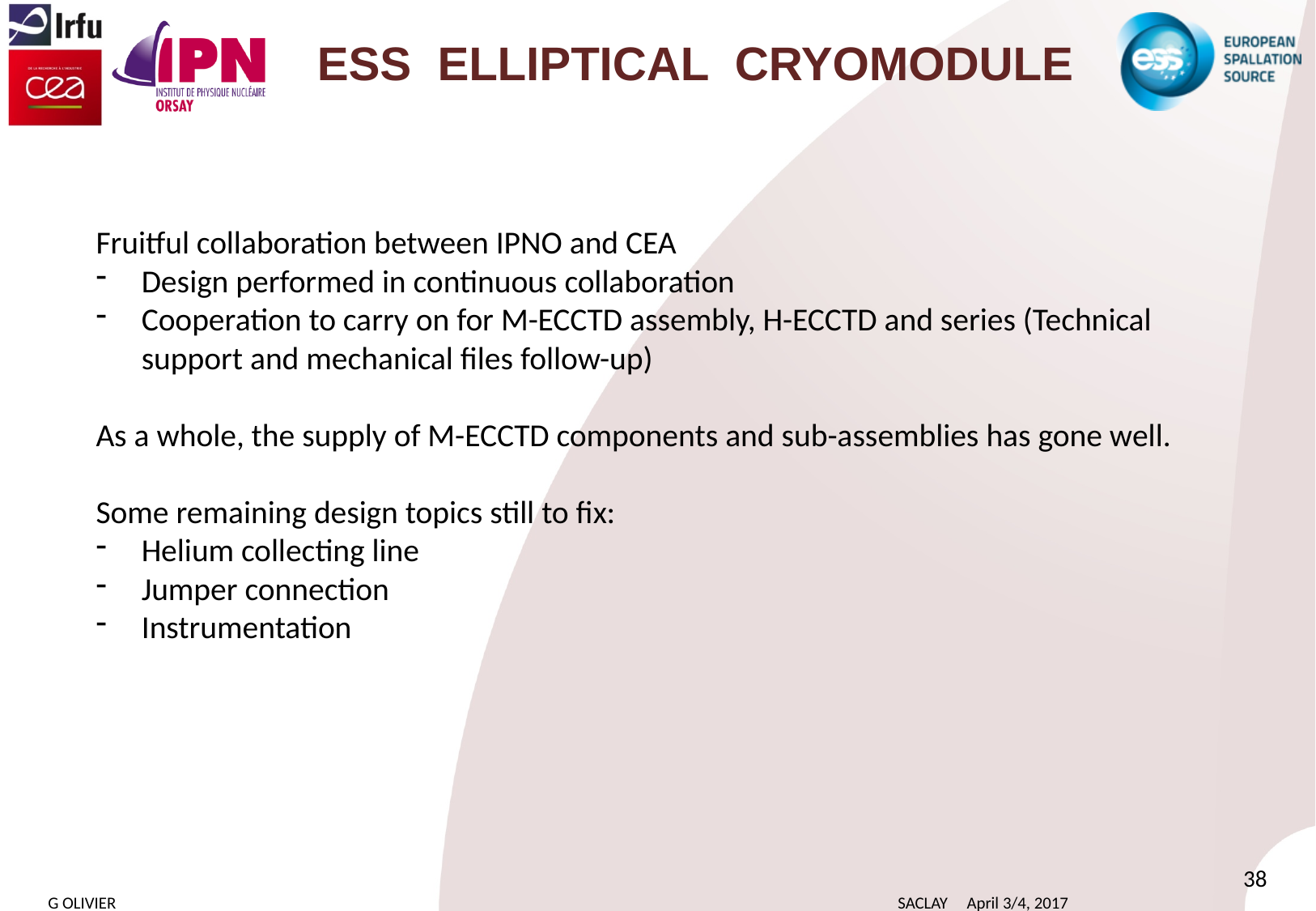

# ESS  elliptical  cryomodule
Fruitful collaboration between IPNO and CEA
Design performed in continuous collaboration
Cooperation to carry on for M-ECCTD assembly, H-ECCTD and series (Technical support and mechanical files follow-up)

As a whole, the supply of M-ECCTD components and sub-assemblies has gone well.

Some remaining design topics still to fix:
Helium collecting line
Jumper connection
Instrumentation